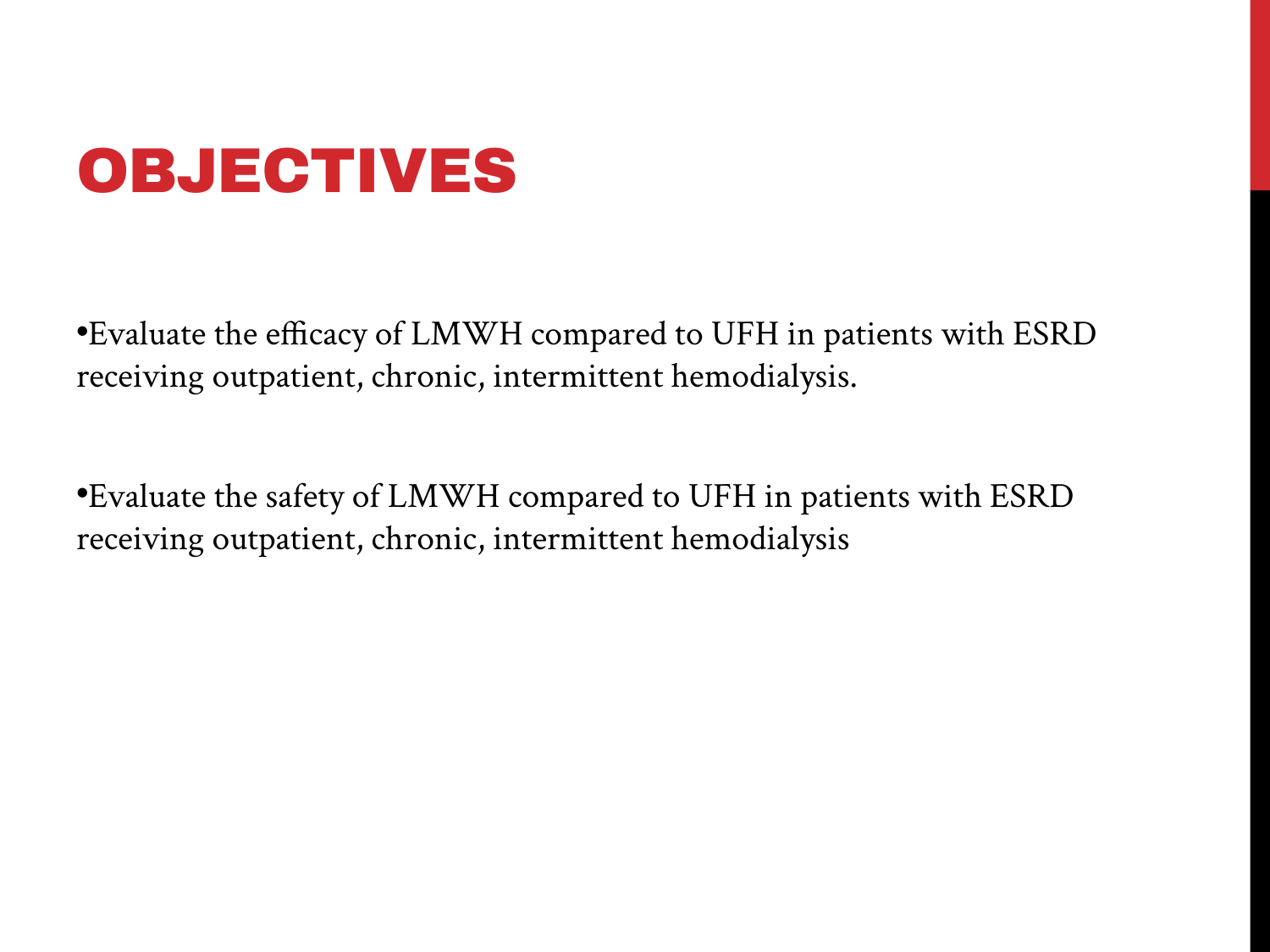

# OBJECTIVES

Evaluate the efficacy of LMWH compared to UFH in patients with ESRD receiving outpatient, chronic, intermittent hemodialysis.

Evaluate the safety of LMWH compared to UFH in patients with ESRD receiving outpatient, chronic, intermittent hemodialysis